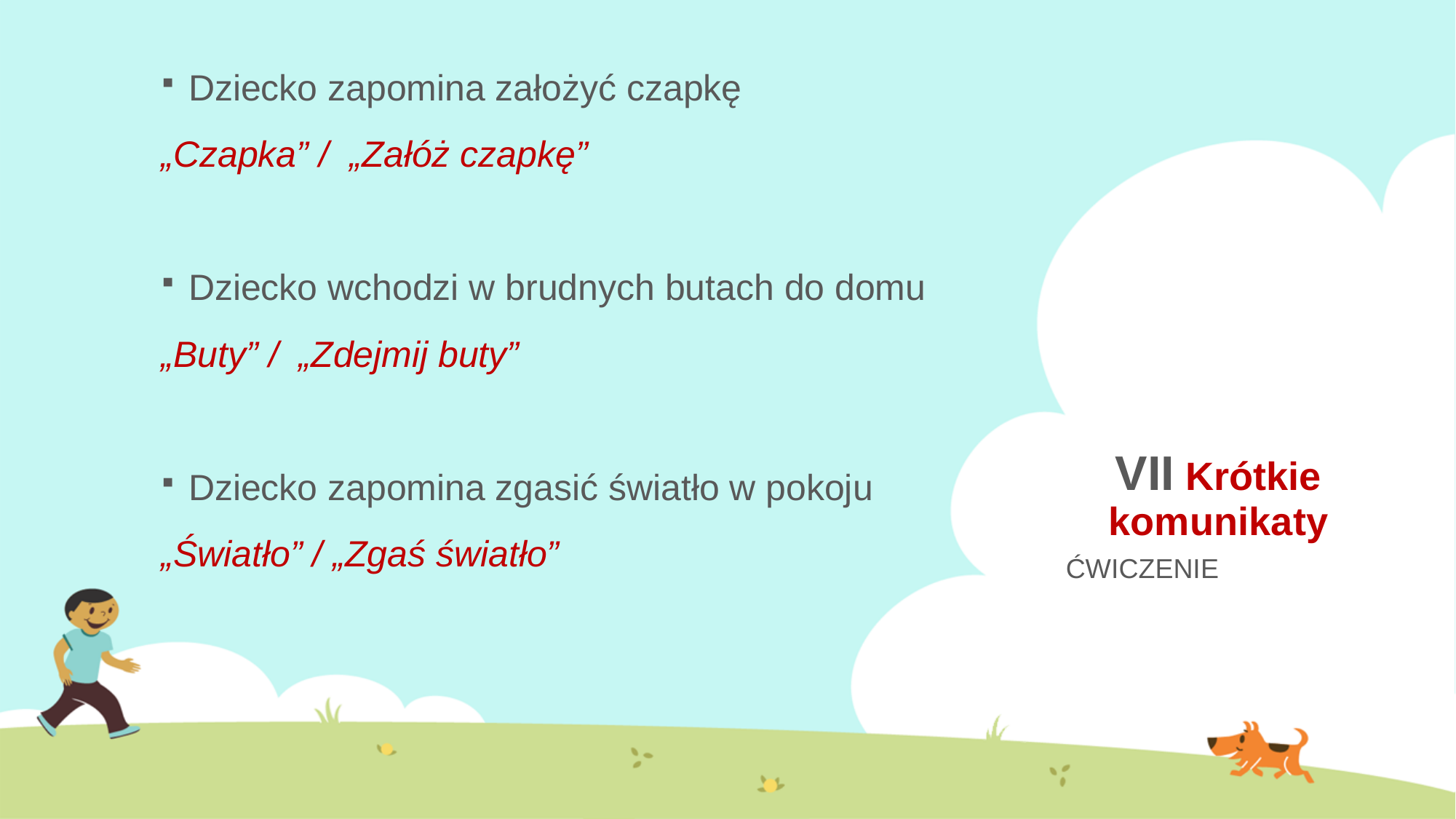

Dziecko zapomina założyć czapkę
„Czapka” /  „Załóż czapkę”

Dziecko wchodzi w brudnych butach do domu
„Buty” /  „Zdejmij buty”

Dziecko zapomina zgasić światło w pokoju
„Światło” / „Zgaś światło”
# VII Krótkie komunikaty
ĆWICZENIE